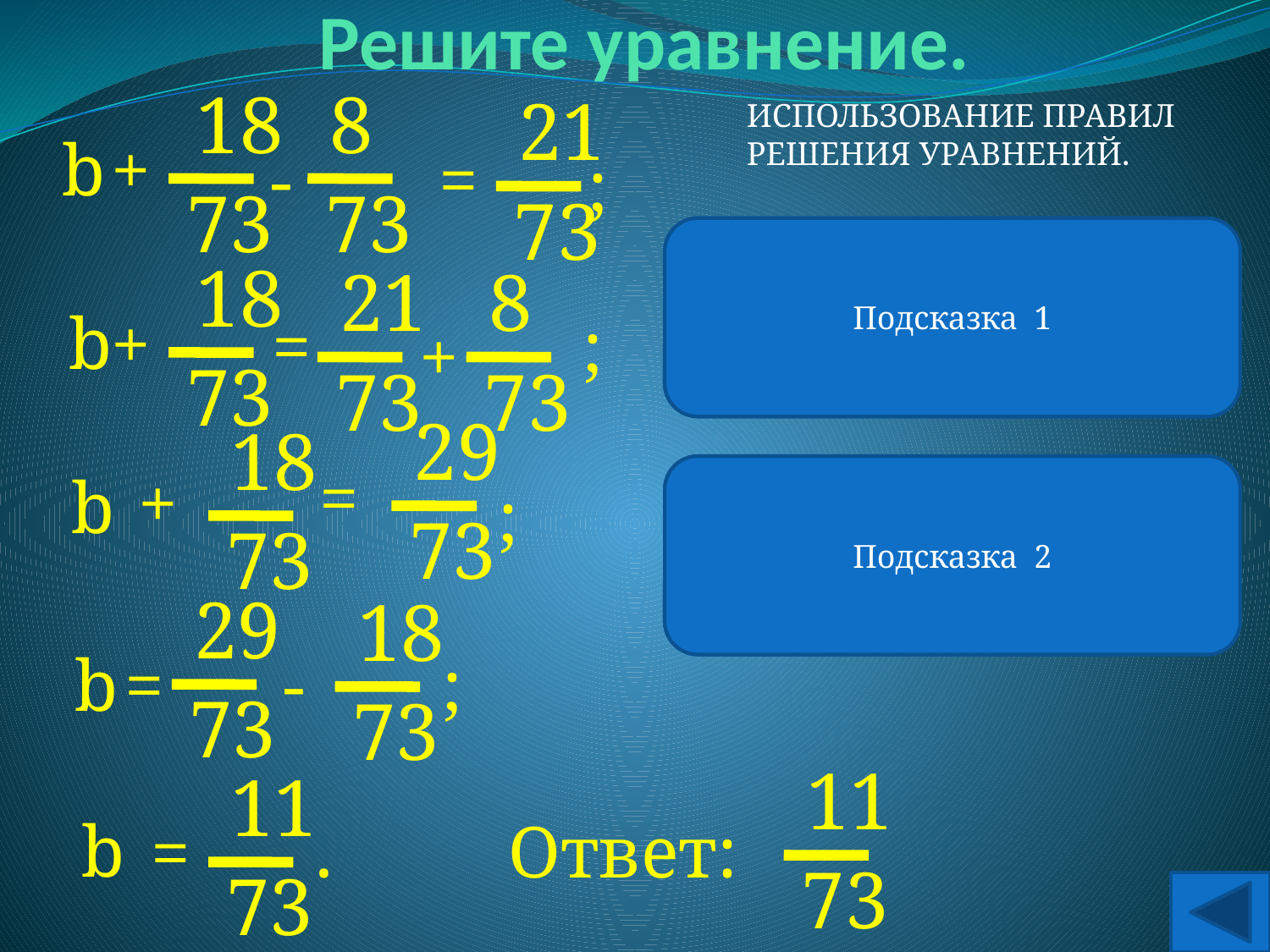

Решите уравнение.
18
73
8
73
21
73
ИСПОЛЬЗОВАНИЕ ПРАВИЛ РЕШЕНИЯ УРАВНЕНИЙ.
b
+
=
-
;
В левой части уравнения  выражение является разностью.
Подсказка  1
18
73
21
73
8
73
b
+
=
;
+
29
73
18
73
=
+
Неизвестное содержится в уменьшаемом.
Подсказка  2
b
;
29
73
18
73
b
=
-
;
11
73
11
73
b
Ответ:
.
=